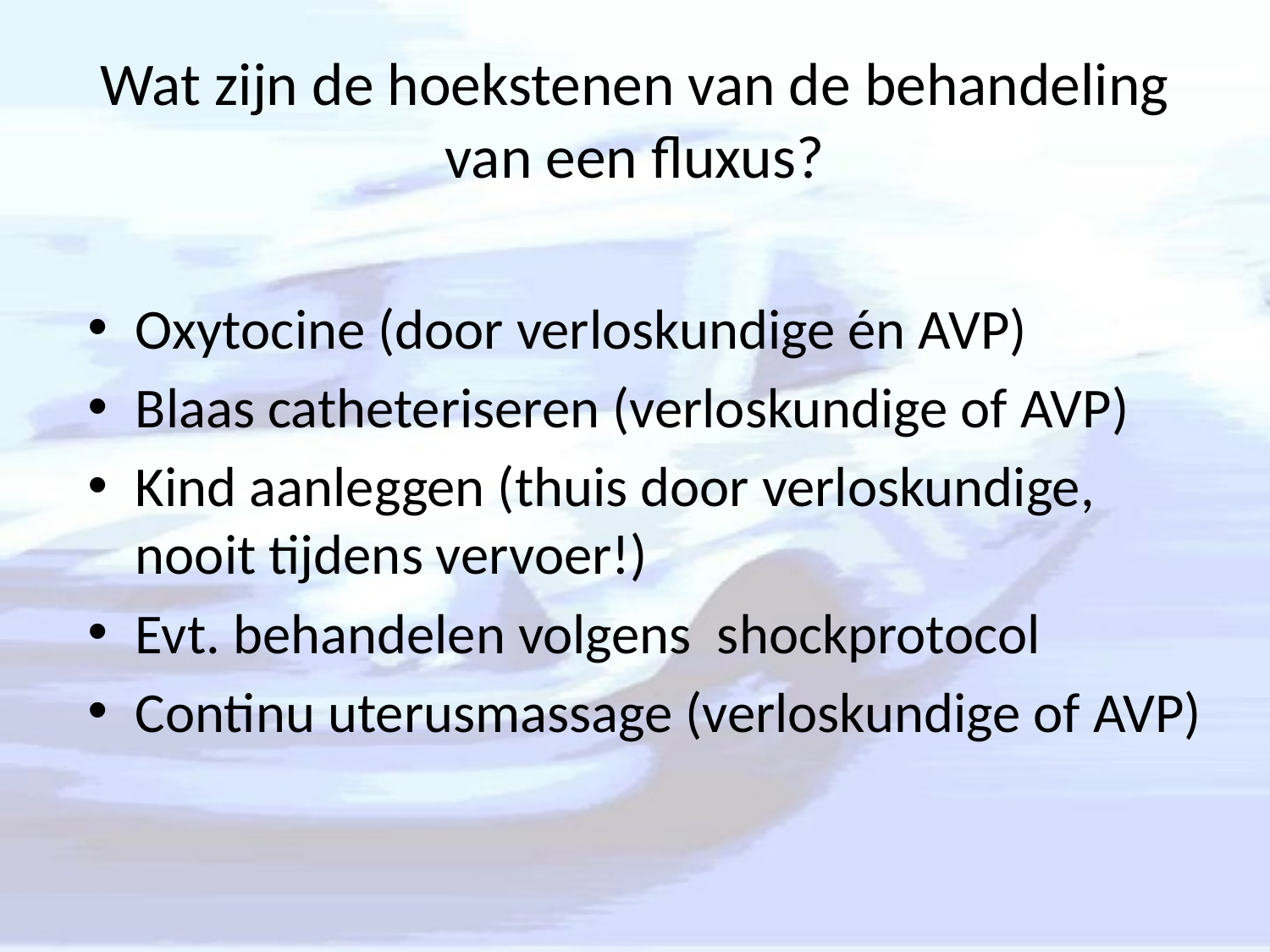

# Wat zijn de hoekstenen van de behandeling van een fluxus?
Oxytocine (door verloskundige én AVP)
Blaas catheteriseren (verloskundige of AVP)
Kind aanleggen (thuis door verloskundige, nooit tijdens vervoer!)
Evt. behandelen volgens  shockprotocol
Continu uterusmassage (verloskundige of AVP)